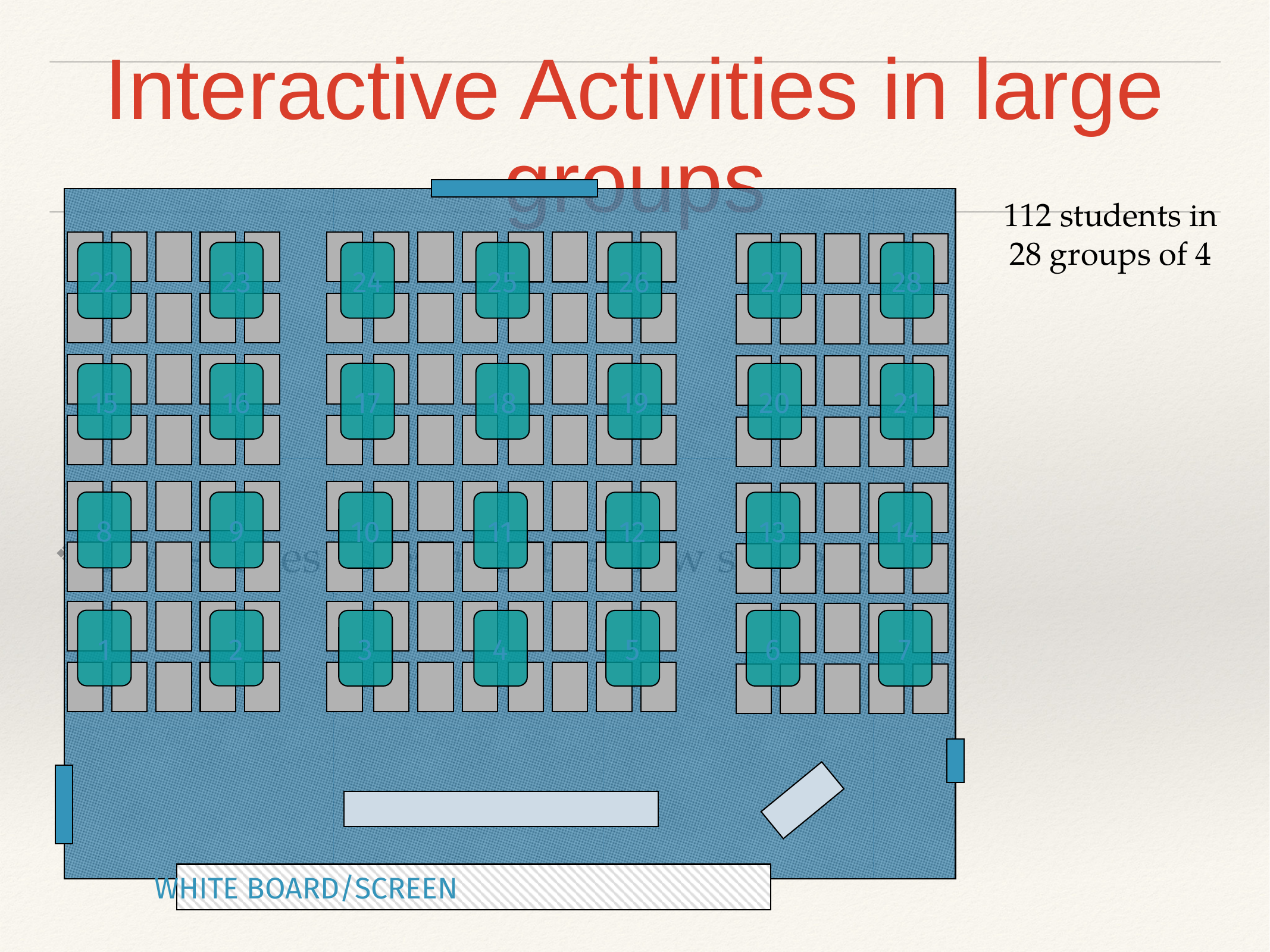

# Interactive Activities in large groups

WHITE BOARD/SCREEN
112 students in 28 groups of 4

23

24

25

26

27

28

22

16

17

18

19

20

21

15

8

9

10

11

12

13

14

1

2

3

4

5

6

7
Low-stakes assessment—allow students